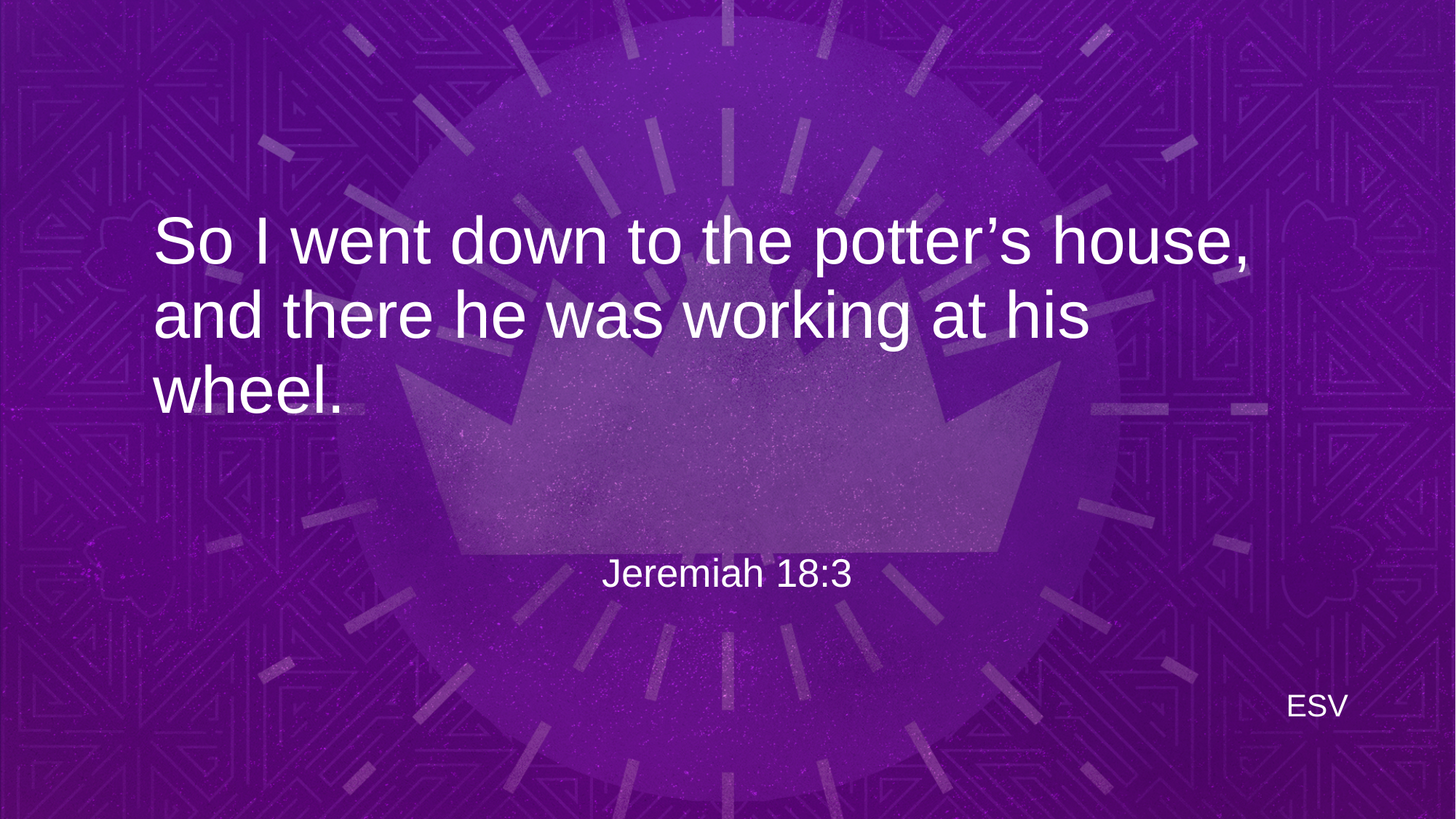

# So I went down to the potter’s house, and there he was working at his wheel.
Jeremiah 18:3
ESV